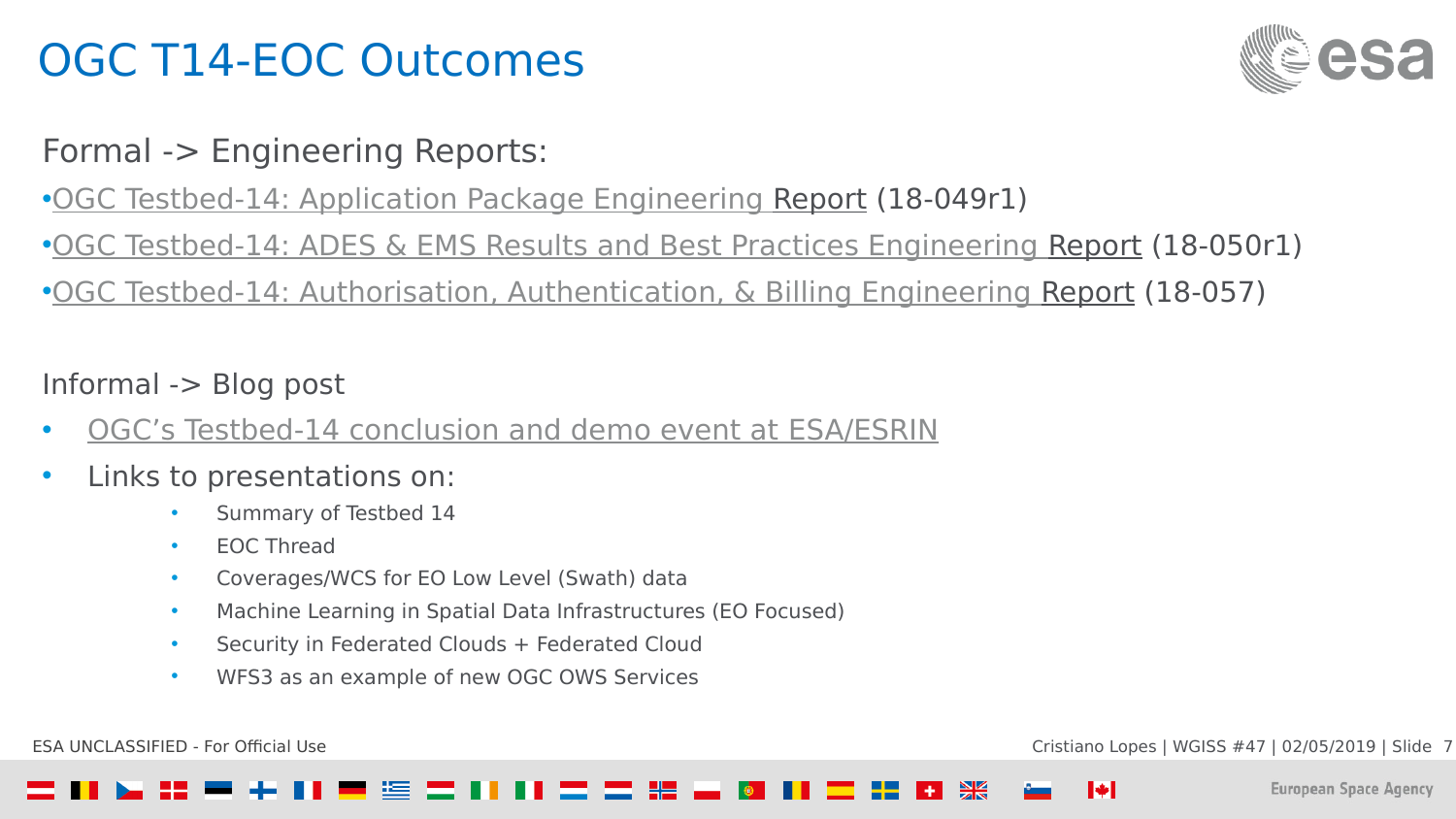

# OGC T14-EOC Outcomes
Formal -> Engineering Reports:
OGC Testbed-14: Application Package Engineering Report (18-049r1)
OGC Testbed-14: ADES & EMS Results and Best Practices Engineering Report (18-050r1)
OGC Testbed-14: Authorisation, Authentication, & Billing Engineering Report (18-057)

Informal -> Blog post
OGC’s Testbed-14 conclusion and demo event at ESA/ESRIN
Links to presentations on:
Summary of Testbed 14
EOC Thread
Coverages/WCS for EO Low Level (Swath) data
Machine Learning in Spatial Data Infrastructures (EO Focused)
Security in Federated Clouds + Federated Cloud
WFS3 as an example of new OGC OWS Services